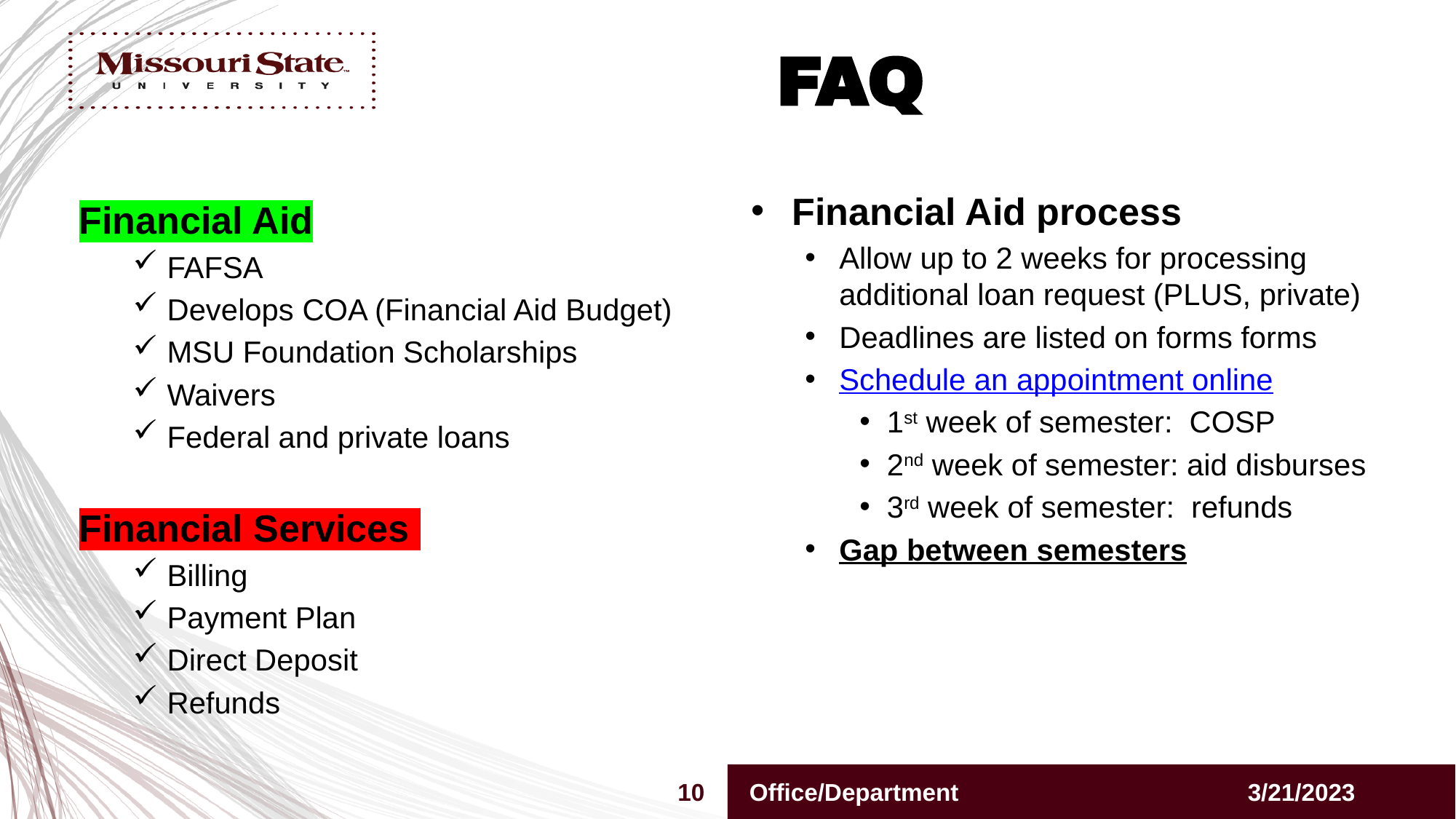

# FAQ
Financial Aid process
Allow up to 2 weeks for processing additional loan request (PLUS, private)
Deadlines are listed on forms forms
Schedule an appointment online
1st week of semester:  COSP
2nd week of semester: aid disburses
3rd week of semester:  refunds
Gap between semesters
Financial Aid
FAFSA
Develops COA (Financial Aid Budget)
MSU Foundation Scholarships
Waivers
Federal and private loans

Financial Services
Billing
Payment Plan
Direct Deposit
Refunds
10
Office/Department
3/21/2023